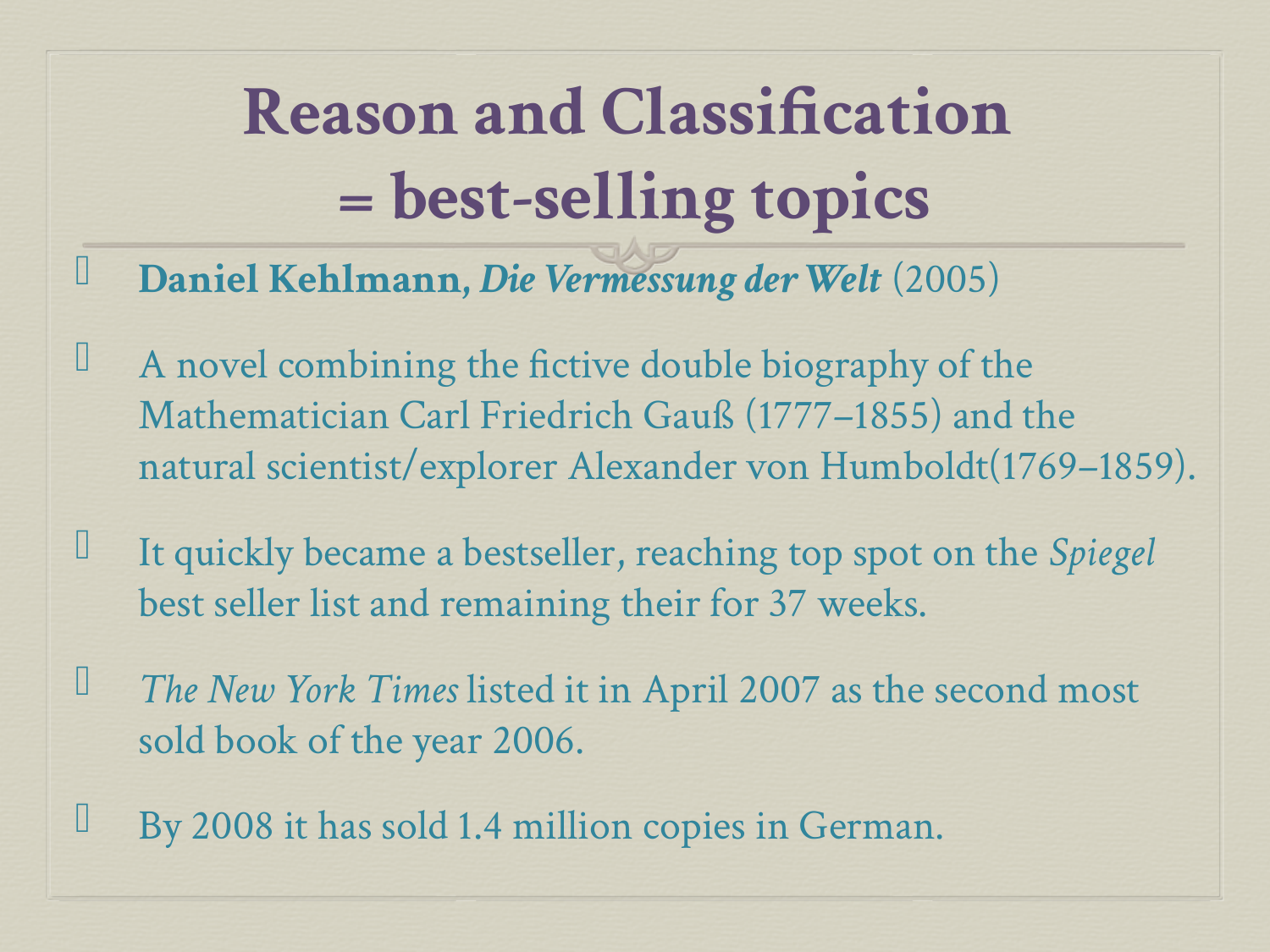

# Reason and Classification = best-selling topics
Daniel Kehlmann, Die Vermessung der Welt (2005)
A novel combining the fictive double biography of the Mathematician Carl Friedrich Gauß (1777–1855) and the natural scientist/explorer Alexander von Humboldt(1769–1859).
It quickly became a bestseller, reaching top spot on the Spiegel best seller list and remaining their for 37 weeks.
The New York Times listed it in April 2007 as the second most sold book of the year 2006.
By 2008 it has sold 1.4 million copies in German.